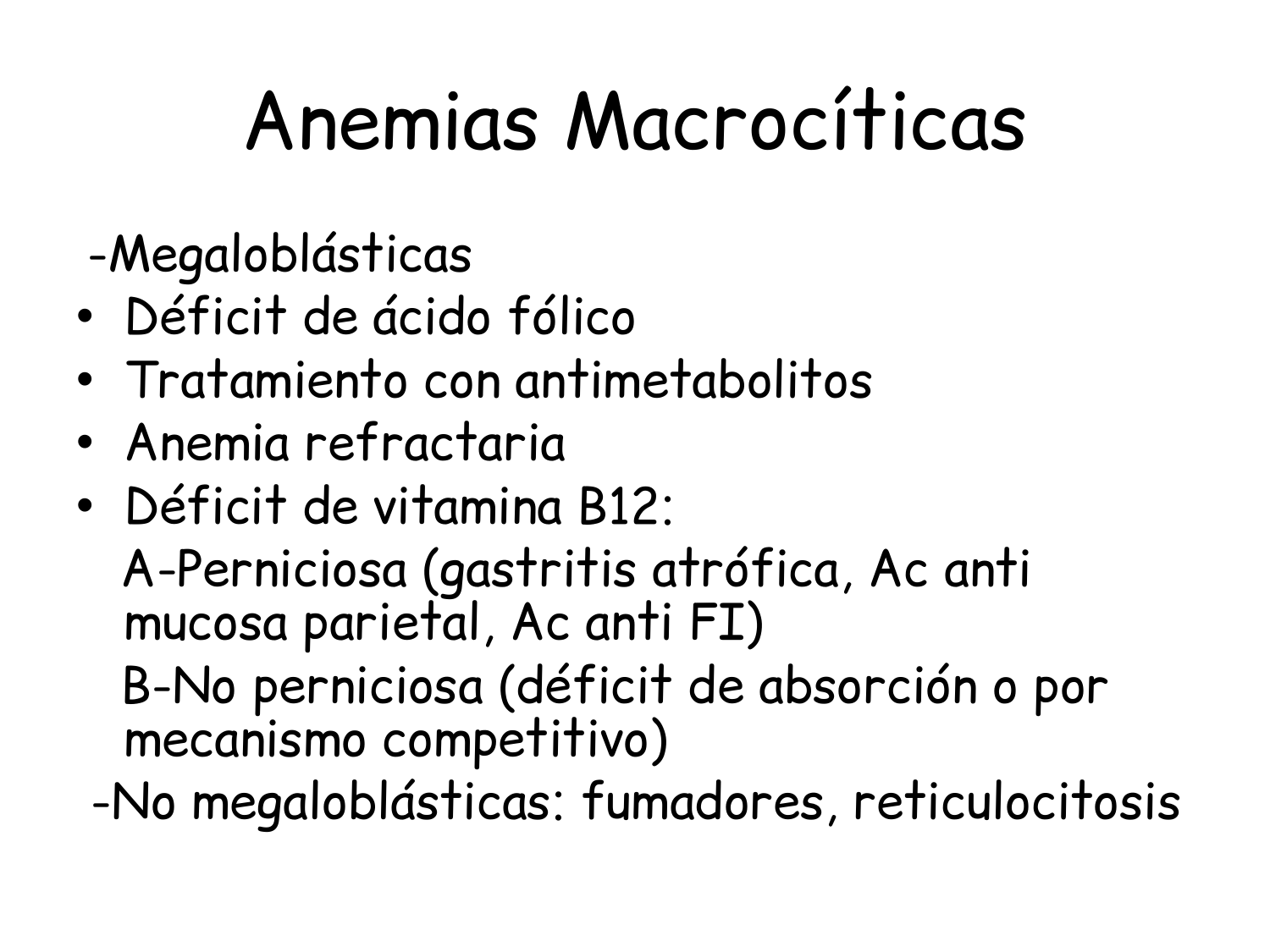

# Anemias Macrocíticas
 -Megaloblásticas
Déficit de ácido fólico
Tratamiento con antimetabolitos
Anemia refractaria
Déficit de vitamina B12:
   A-Perniciosa (gastritis atrófica, Ac anti mucosa parietal, Ac anti FI)
   B-No perniciosa (déficit de absorción o por mecanismo competitivo)
 -No megaloblásticas: fumadores, reticulocitosis